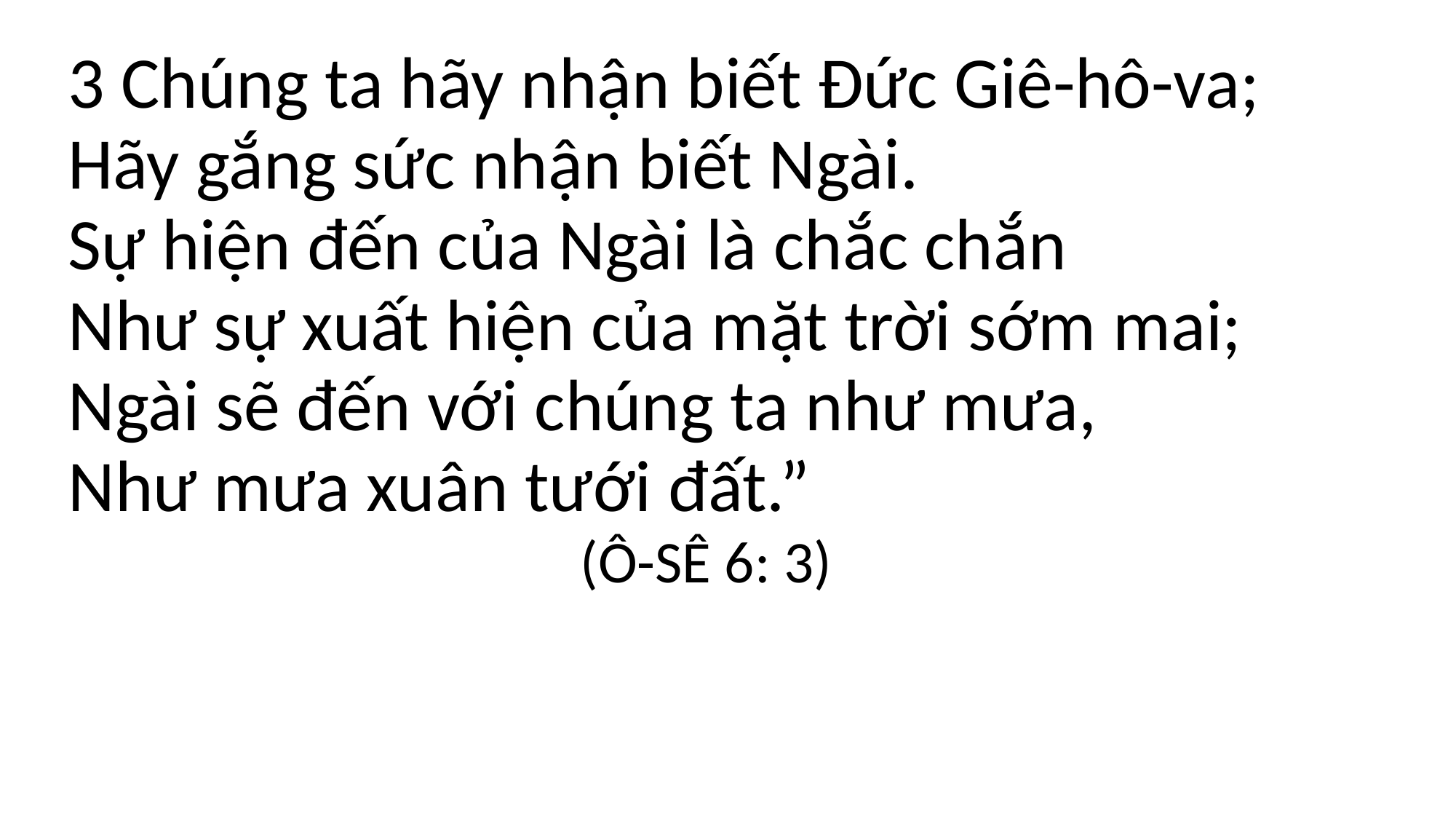

3 Chúng ta hãy nhận biết Đức Giê-hô-va;
Hãy gắng sức nhận biết Ngài.
Sự hiện đến của Ngài là chắc chắn
Như sự xuất hiện của mặt trời sớm mai;
Ngài sẽ đến với chúng ta như mưa,
Như mưa xuân tưới đất.”
(Ô-SÊ 6: 3)